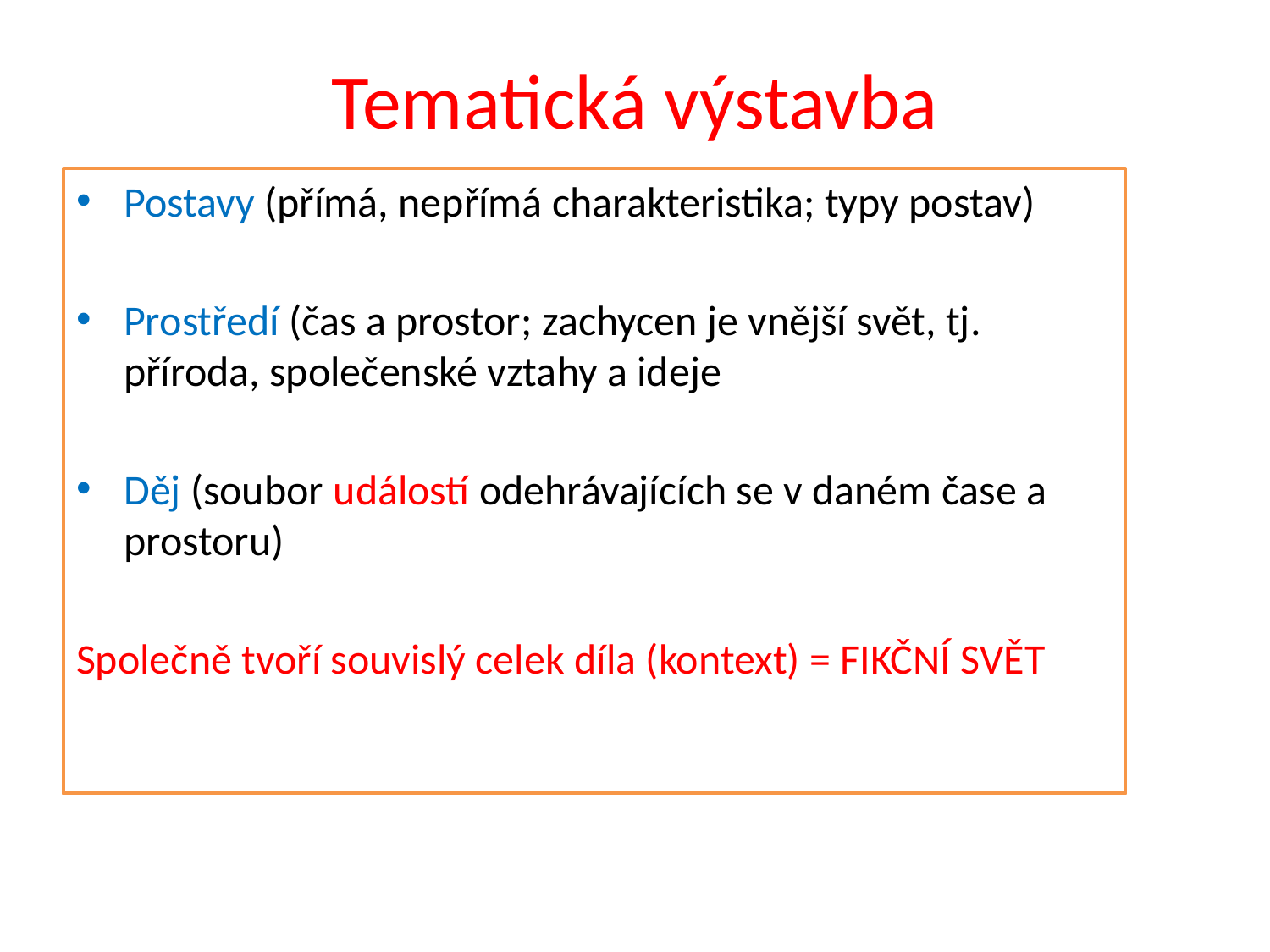

# Tematická výstavba
Postavy (přímá, nepřímá charakteristika; typy postav)

Prostředí (čas a prostor; zachycen je vnější svět, tj. příroda, společenské vztahy a ideje

Děj (soubor událostí odehrávajících se v daném čase a prostoru)

Společně tvoří souvislý celek díla (kontext) = FIKČNÍ SVĚT